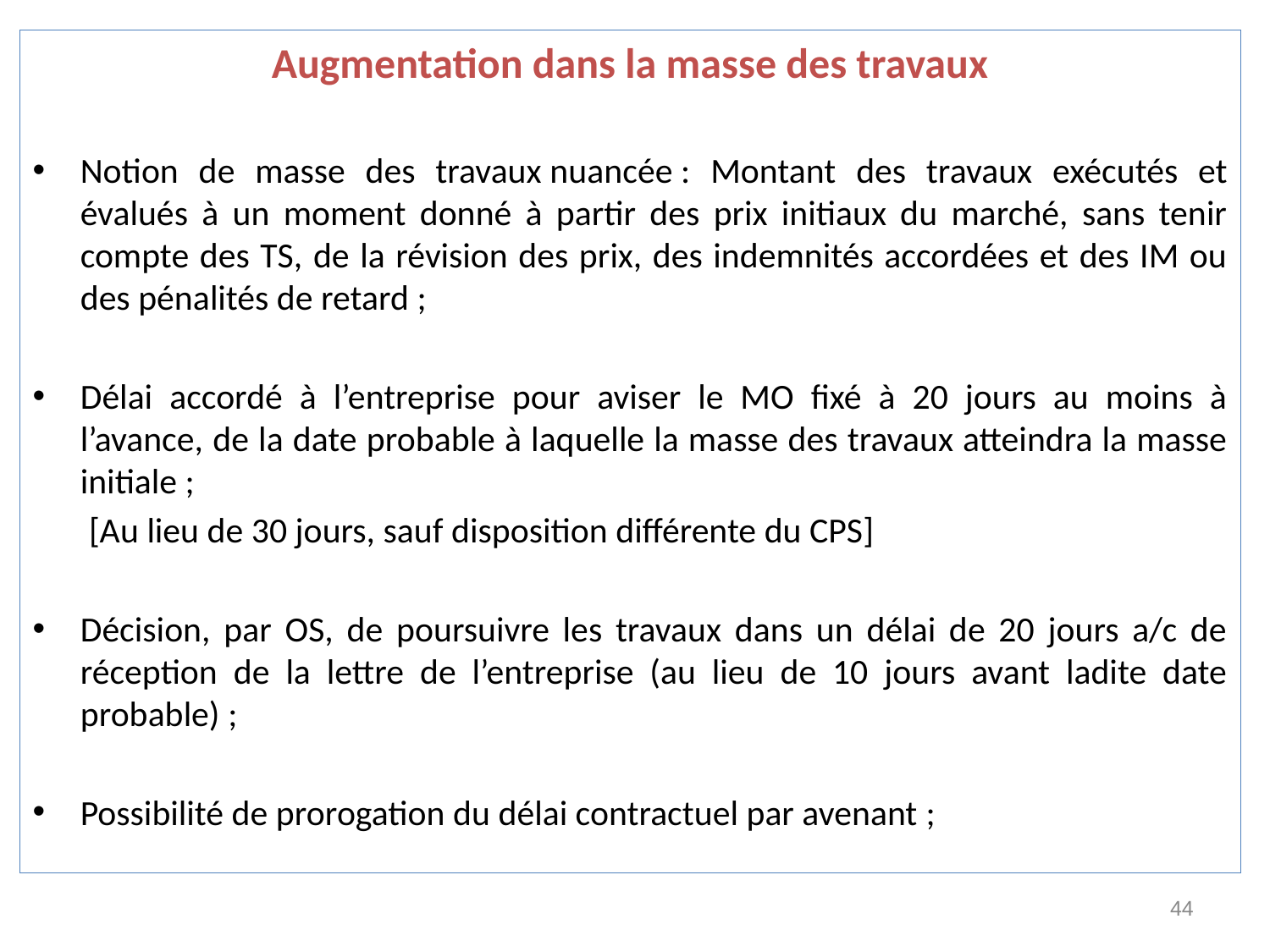

Augmentation dans la masse des travaux

Notion de masse des travaux nuancée : Montant des travaux exécutés et évalués à un moment donné à partir des prix initiaux du marché, sans tenir compte des TS, de la révision des prix, des indemnités accordées et des IM ou des pénalités de retard ;

Délai accordé à l’entreprise pour aviser le MO fixé à 20 jours au moins à l’avance, de la date probable à laquelle la masse des travaux atteindra la masse initiale ;
       [Au lieu de 30 jours, sauf disposition différente du CPS]

Décision, par OS, de poursuivre les travaux dans un délai de 20 jours a/c de réception de la lettre de l’entreprise (au lieu de 10 jours avant ladite date probable) ;

Possibilité de prorogation du délai contractuel par avenant ;

44